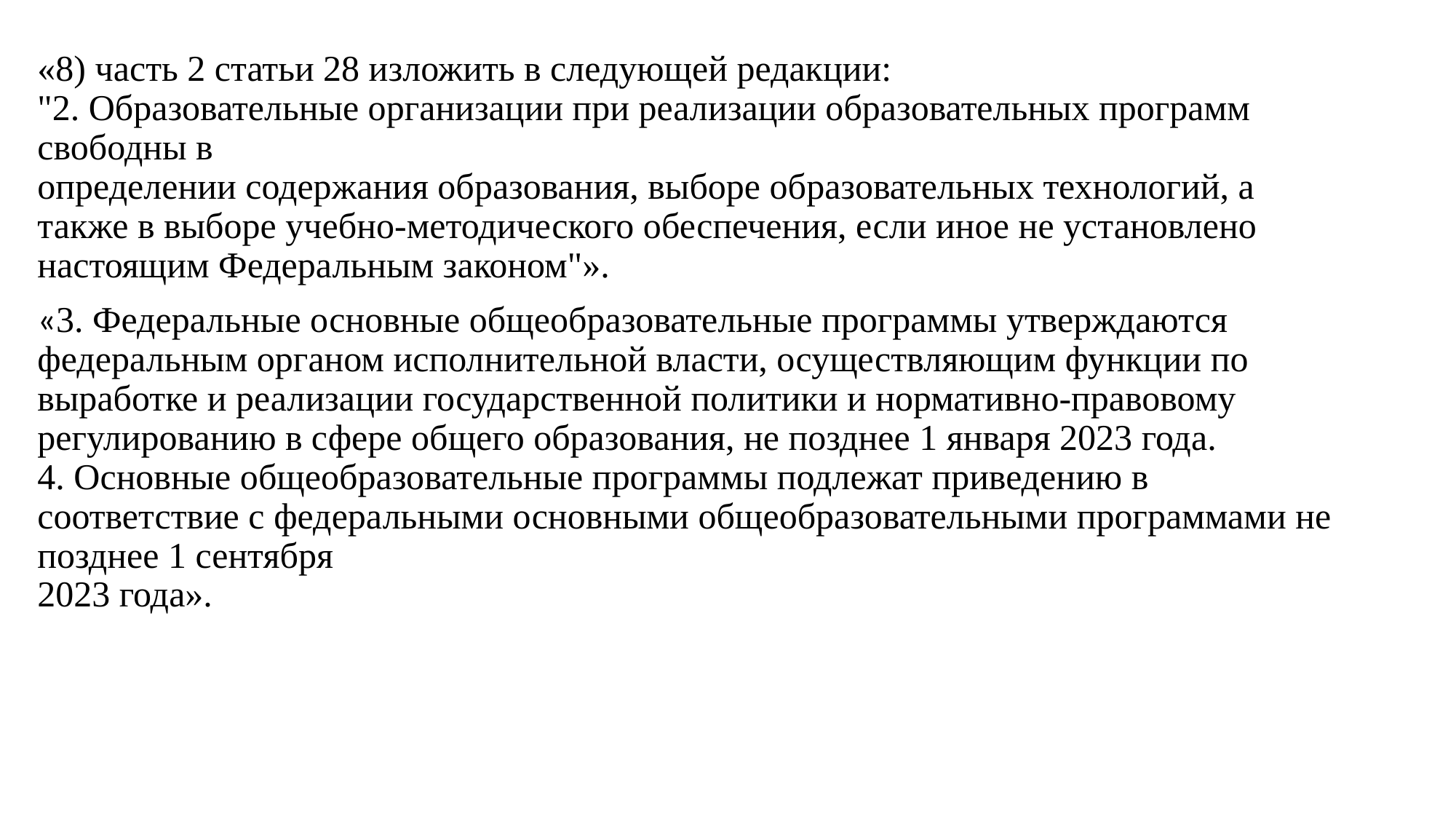

«8) часть 2 статьи 28 изложить в следующей редакции:
"2. Образовательные организации при реализации образовательных программ свободны в
определении содержания образования, выборе образовательных технологий, а также в выборе учебно-методического обеспечения, если иное не установлено настоящим Федеральным законом"».
«3. Федеральные основные общеобразовательные программы утверждаются федеральным органом исполнительной власти, осуществляющим функции по выработке и реализации государственной политики и нормативно-правовому регулированию в сфере общего образования, не позднее 1 января 2023 года.
4. Основные общеобразовательные программы подлежат приведению в соответствие с федеральными основными общеобразовательными программами не позднее 1 сентября
2023 года».